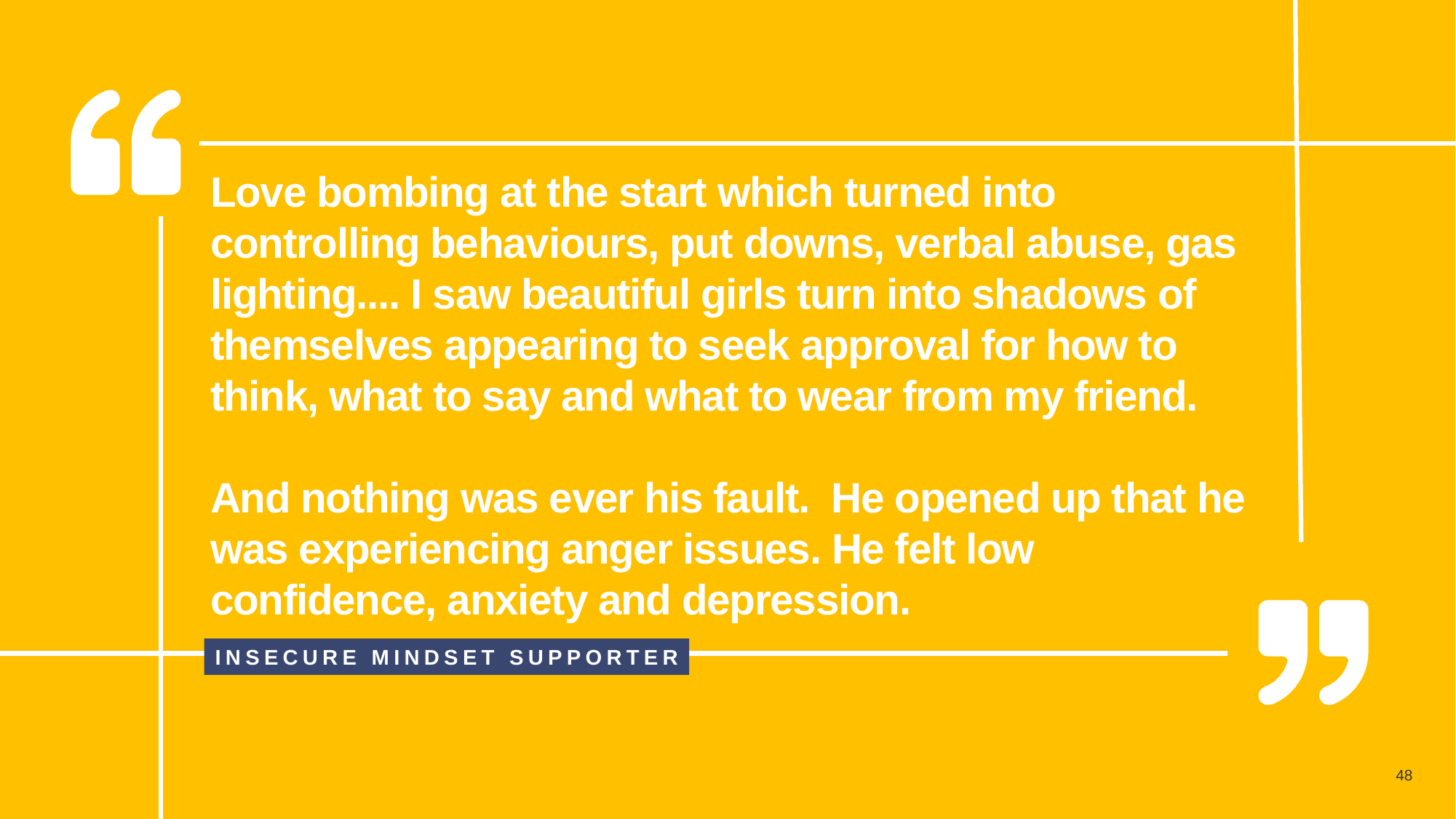

Love bombing at the start which turned into controlling behaviours, put downs, verbal abuse, gas lighting.... I saw beautiful girls turn into shadows of themselves appearing to seek approval for how to think, what to say and what to wear from my friend.

And nothing was ever his fault.  He opened up that he was experiencing anger issues. He felt low confidence, anxiety and depression.

INSECURE MINDSET SUPPORTER
48